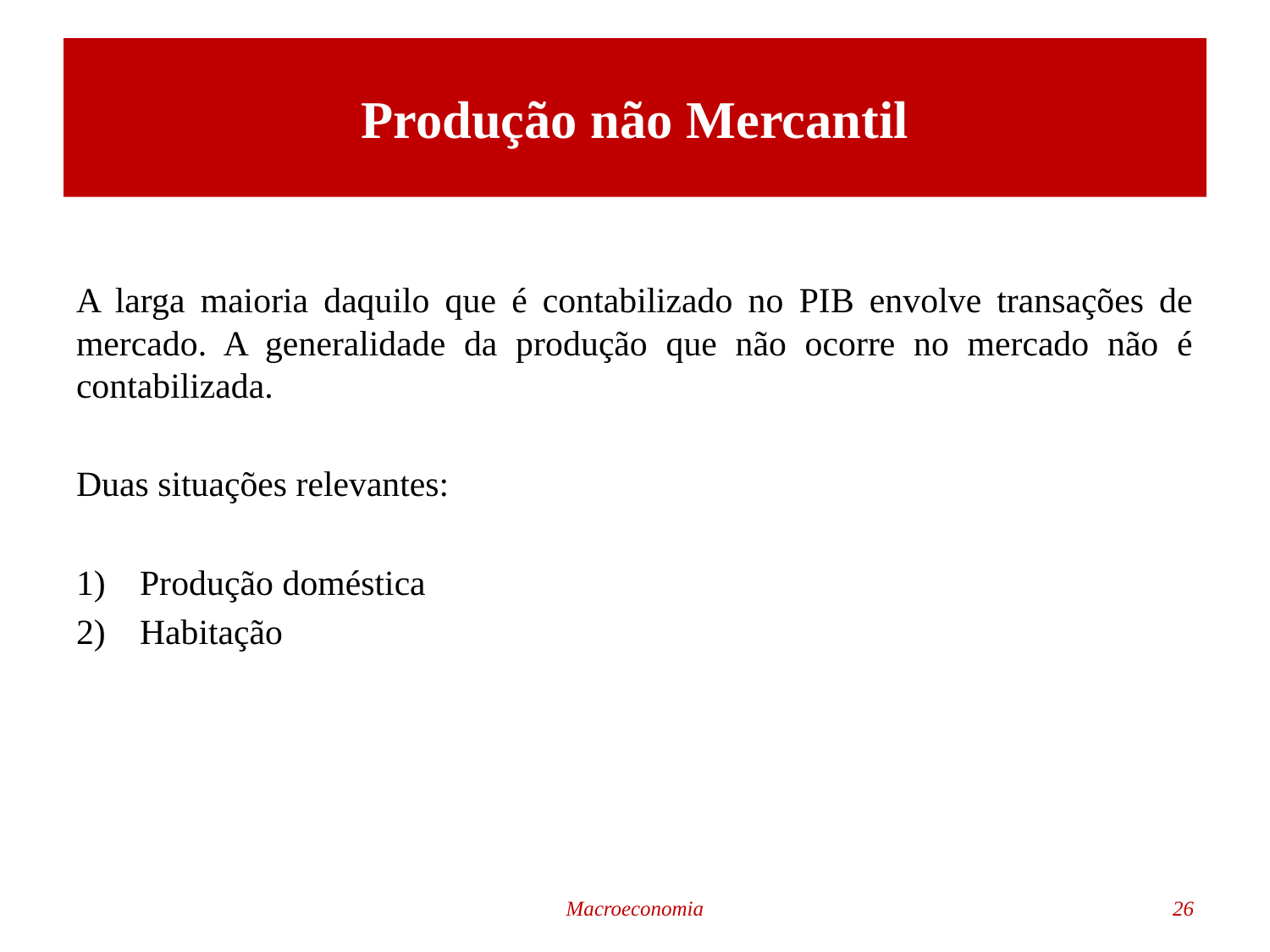

# Produção não Mercantil

A larga maioria daquilo que é contabilizado no PIB envolve transações de mercado. A generalidade da produção que não ocorre no mercado não é contabilizada.

Duas situações relevantes:

Produção doméstica
Habitação
Macroeconomia
26